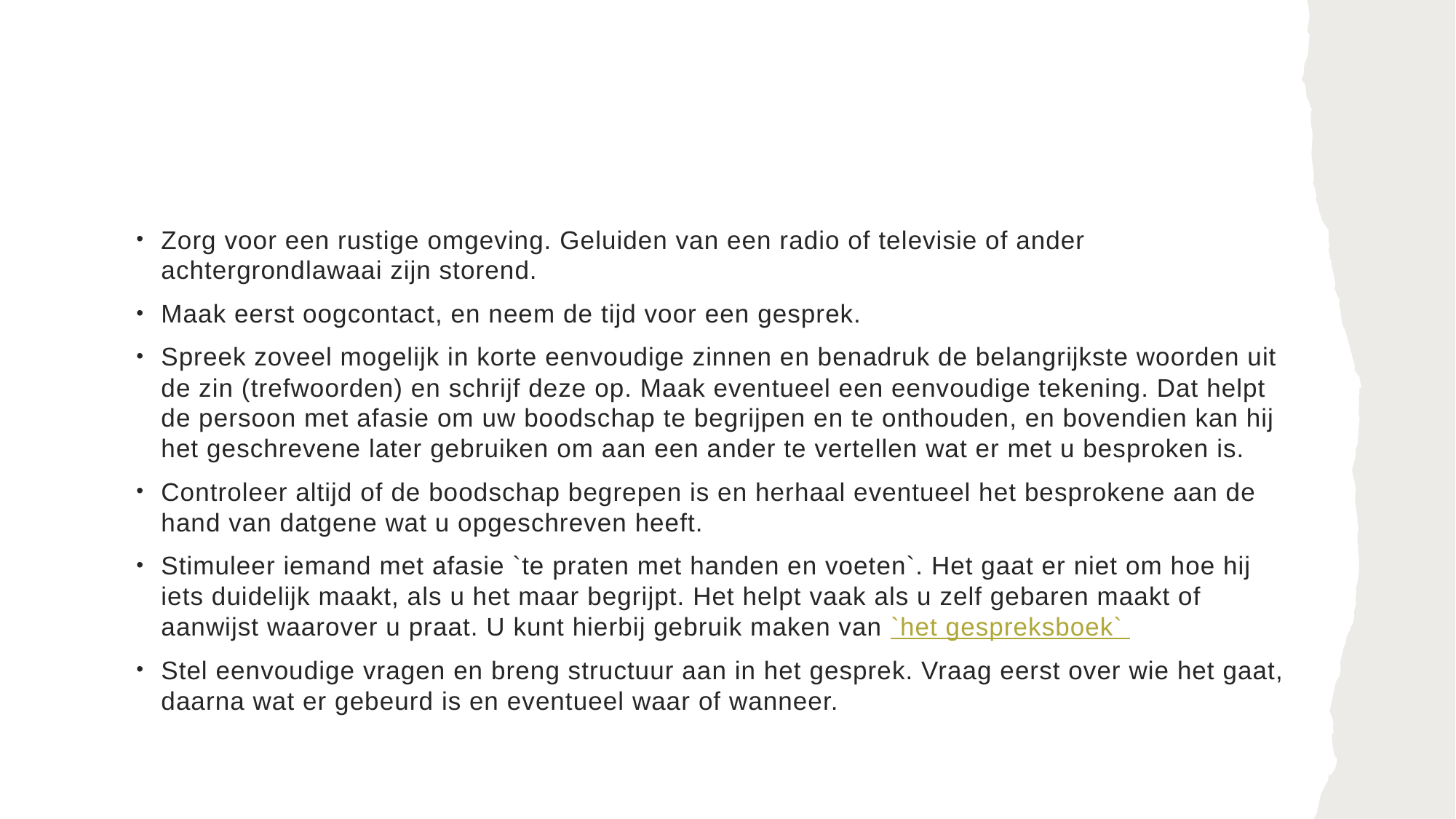

#
Zorg voor een rustige omgeving. Geluiden van een radio of televisie of ander achtergrondlawaai zijn storend.
Maak eerst oogcontact, en neem de tijd voor een gesprek.
Spreek zoveel mogelijk in korte eenvoudige zinnen en benadruk de belangrijkste woorden uit de zin (trefwoorden) en schrijf deze op. Maak eventueel een eenvoudige tekening. Dat helpt de persoon met afasie om uw boodschap te begrijpen en te onthouden, en bovendien kan hij het geschrevene later gebruiken om aan een ander te vertellen wat er met u besproken is.
Controleer altijd of de boodschap begrepen is en herhaal eventueel het besprokene aan de hand van datgene wat u opgeschreven heeft.
Stimuleer iemand met afasie `te praten met handen en voeten`. Het gaat er niet om hoe hij iets duidelijk maakt, als u het maar begrijpt. Het helpt vaak als u zelf gebaren maakt of aanwijst waarover u praat. U kunt hierbij gebruik maken van `het gespreksboek`
Stel eenvoudige vragen en breng structuur aan in het gesprek. Vraag eerst over wie het gaat, daarna wat er gebeurd is en eventueel waar of wanneer.